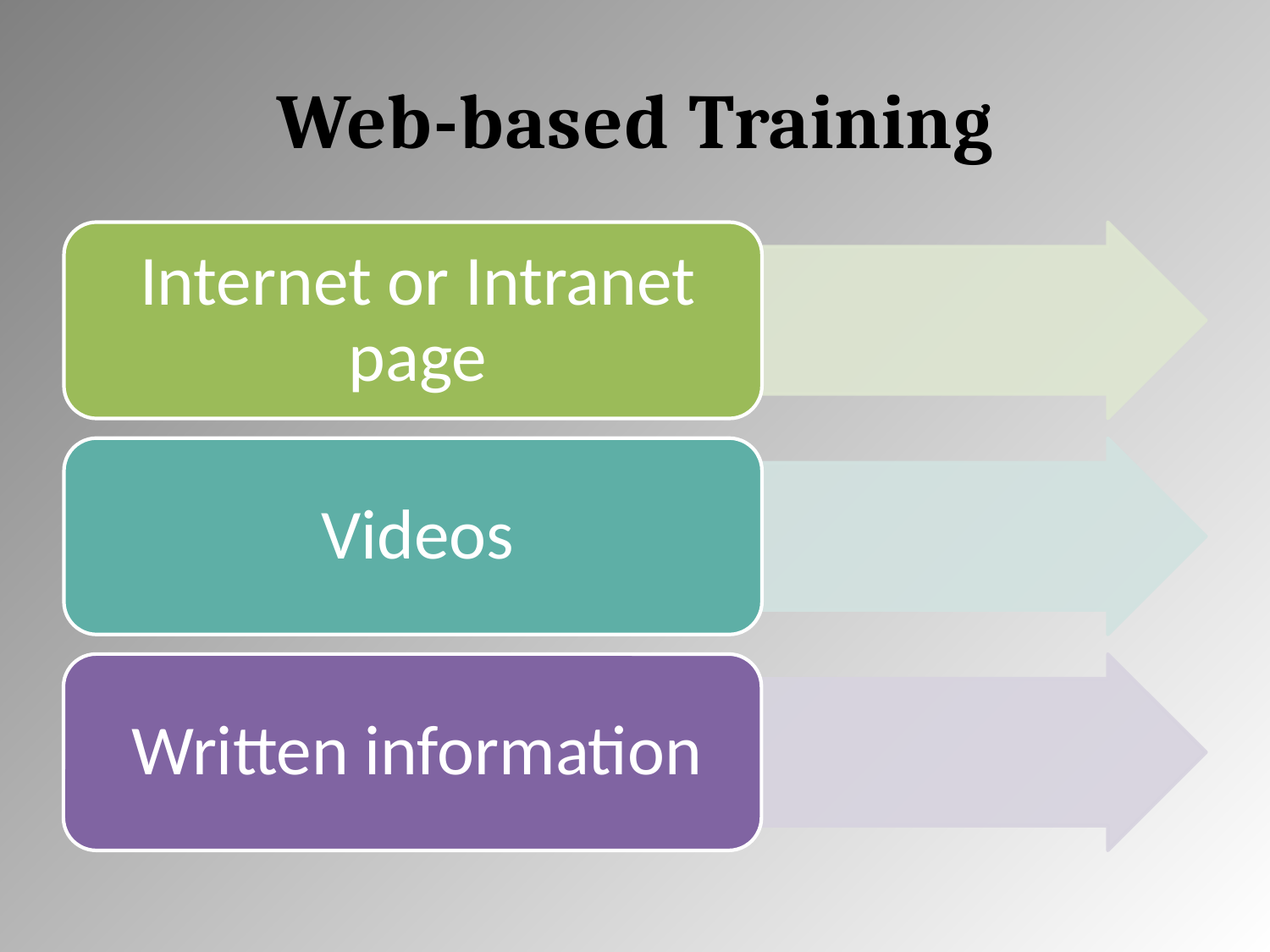

# Web-based Training
Internet or Intranet page
Videos
Written information